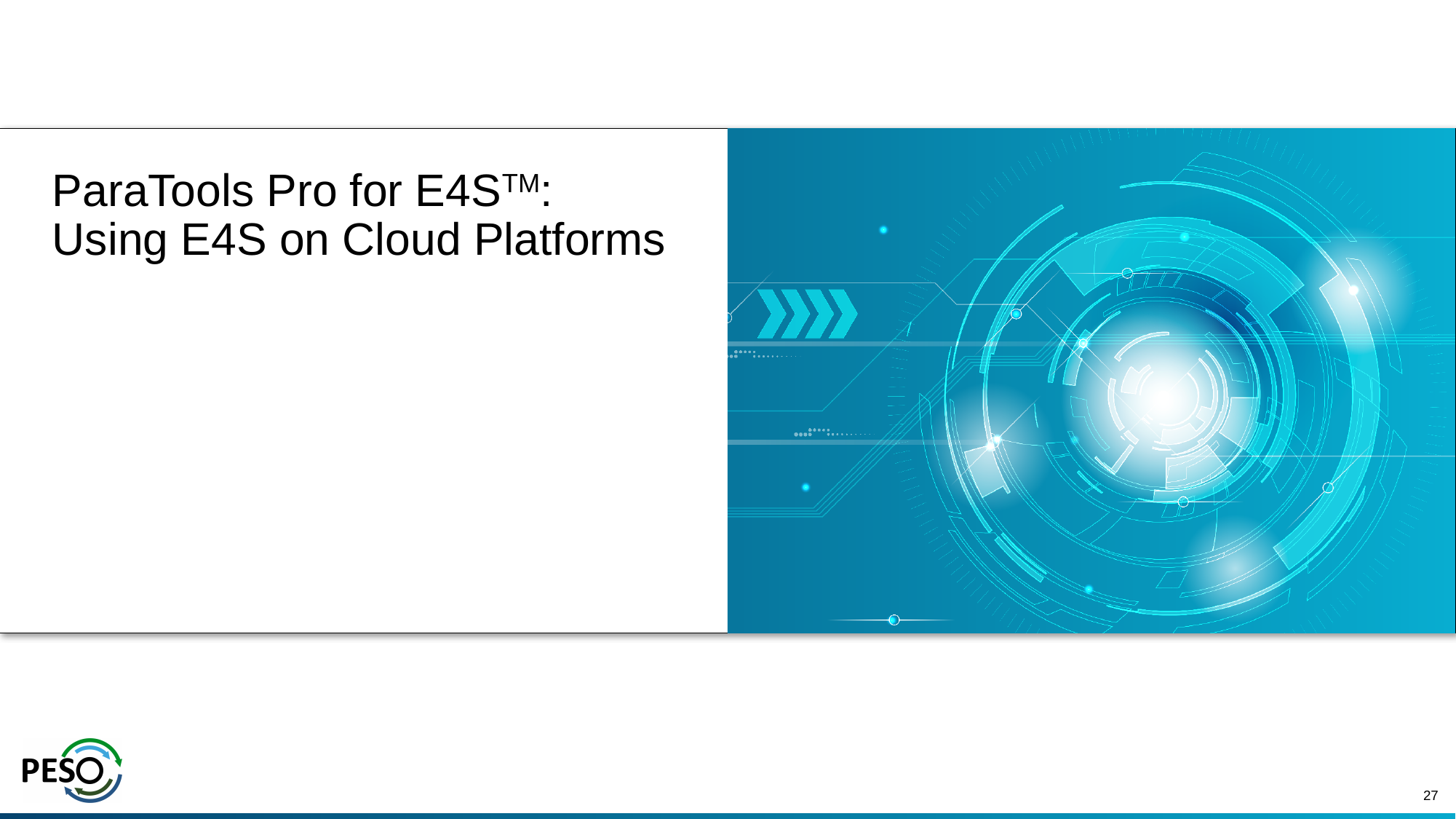

# ParaTools Pro for E4STM: Using E4S on Cloud Platforms